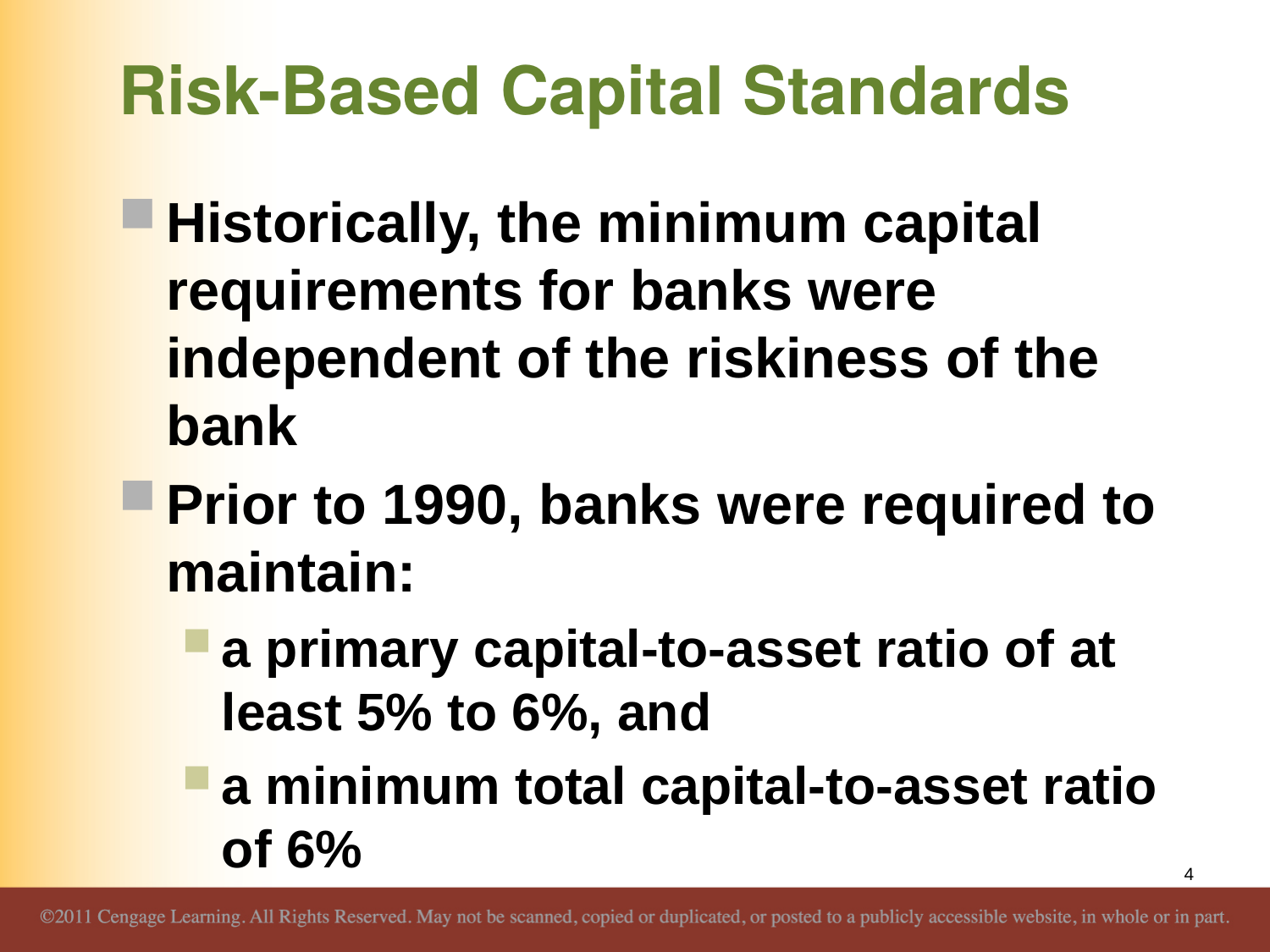

# Risk-Based Capital Standards
Historically, the minimum capital requirements for banks were independent of the riskiness of the bank
Prior to 1990, banks were required to maintain:
a primary capital-to-asset ratio of at least 5% to 6%, and
a minimum total capital-to-asset ratio of 6%

4